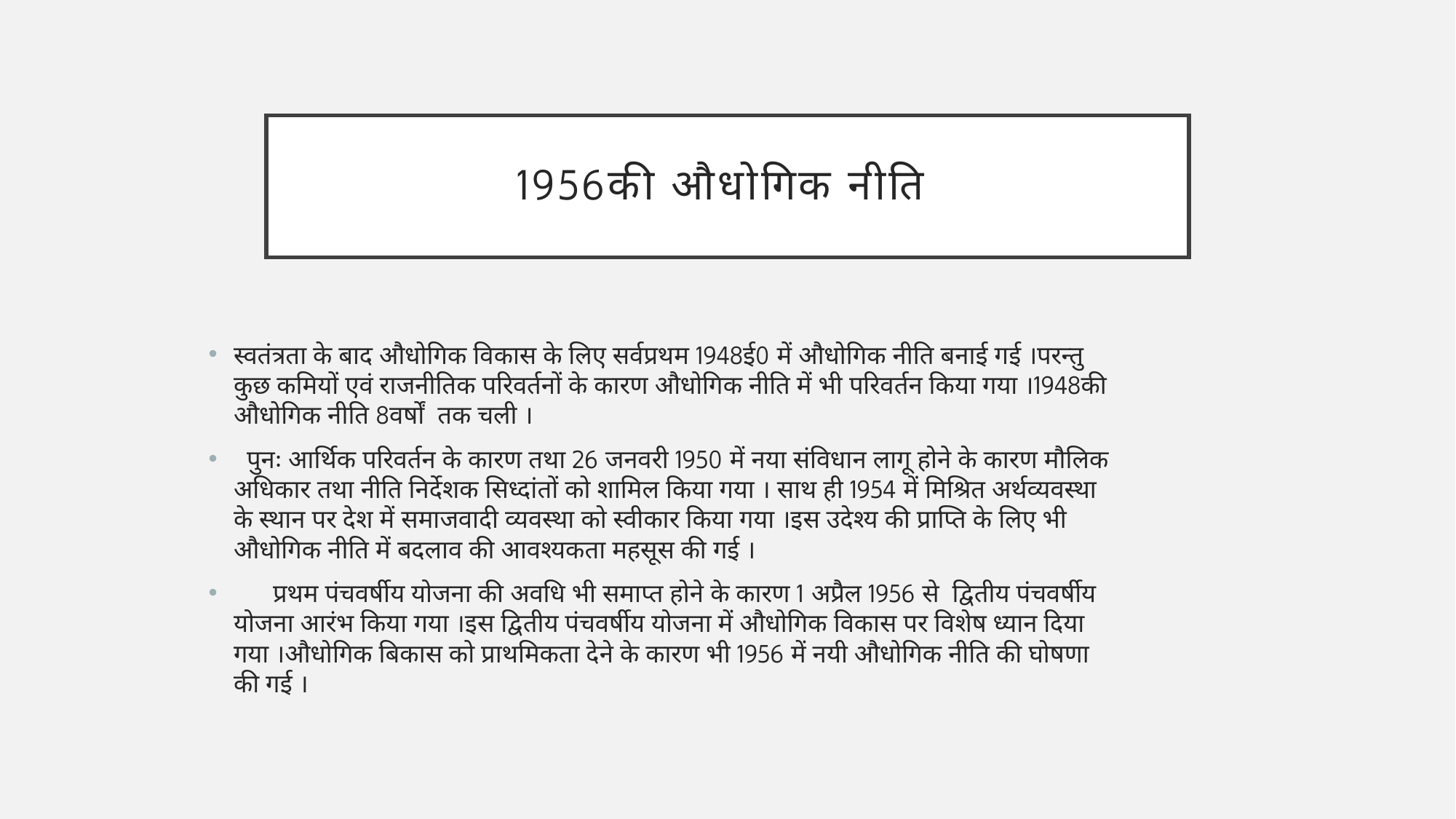

# 1956की औधोगिक नीति
स्वतंत्रता के बाद औधोगिक विकास के लिए सर्वप्रथम 1948ई0 में औधोगिक नीति बनाई गई ।परन्तु कुछ कमियों एवं राजनीतिक परिवर्तनों के कारण औधोगिक नीति में भी परिवर्तन किया गया ।1948की औधोगिक नीति 8वर्षों  तक चली ।
  पुनः आर्थिक परिवर्तन के कारण तथा 26 जनवरी 1950 में नया संविधान लागू होने के कारण मौलिक अधिकार तथा नीति निर्देशक सिध्दांतों को शामिल किया गया । साथ ही 1954 में मिश्रित अर्थव्यवस्था के स्थान पर देश में समाजवादी व्यवस्था को स्वीकार किया गया ।इस उदेश्य की प्राप्ति के लिए भी औधोगिक नीति में बदलाव की आवश्यकता महसूस की गई ।
      प्रथम पंचवर्षीय योजना की अवधि भी समाप्त होने के कारण 1 अप्रैल 1956 से  द्वितीय पंचवर्षीय योजना आरंभ किया गया ।इस द्वितीय पंचवर्षीय योजना में औधोगिक विकास पर विशेष ध्यान दिया  गया ।औधोगिक बिकास को प्राथमिकता देने के कारण भी 1956 में नयी औधोगिक नीति की घोषणा की गई ।